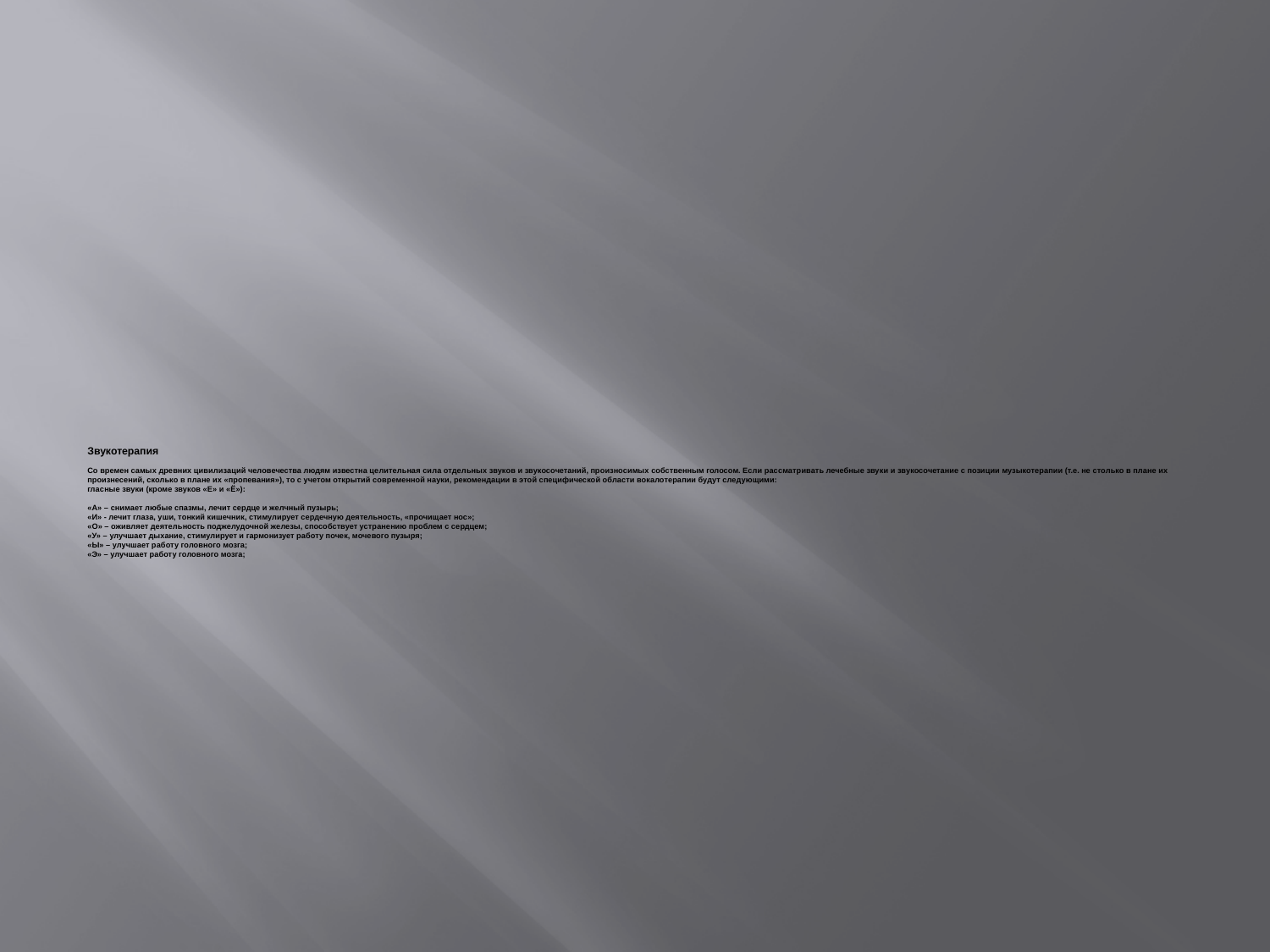

# Звукотерапия Со времен самых древних цивилизаций человечества людям известна целительная сила отдельных звуков и звукосочетаний, произносимых собственным голосом. Если рассматривать лечебные звуки и звукосочетание с позиции музыкотерапии (т.е. не столько в плане их произнесений, сколько в плане их «пропевания»), то с учетом открытий современной науки, рекомендации в этой специфической области вокалотерапии будут следующими: гласные звуки (кроме звуков «Е» и «Ё»): «А» – снимает любые спазмы, лечит сердце и желчный пузырь; «И» - лечит глаза, уши, тонкий кишечник, стимулирует сердечную деятельность, «прочищает нос»; «О» – оживляет деятельность поджелудочной железы, способствует устранению проблем с сердцем; «У» – улучшает дыхание, стимулирует и гармонизует работу почек, мочевого пузыря; «Ы» – улучшает работу головного мозга; «Э» – улучшает работу головного мозга;